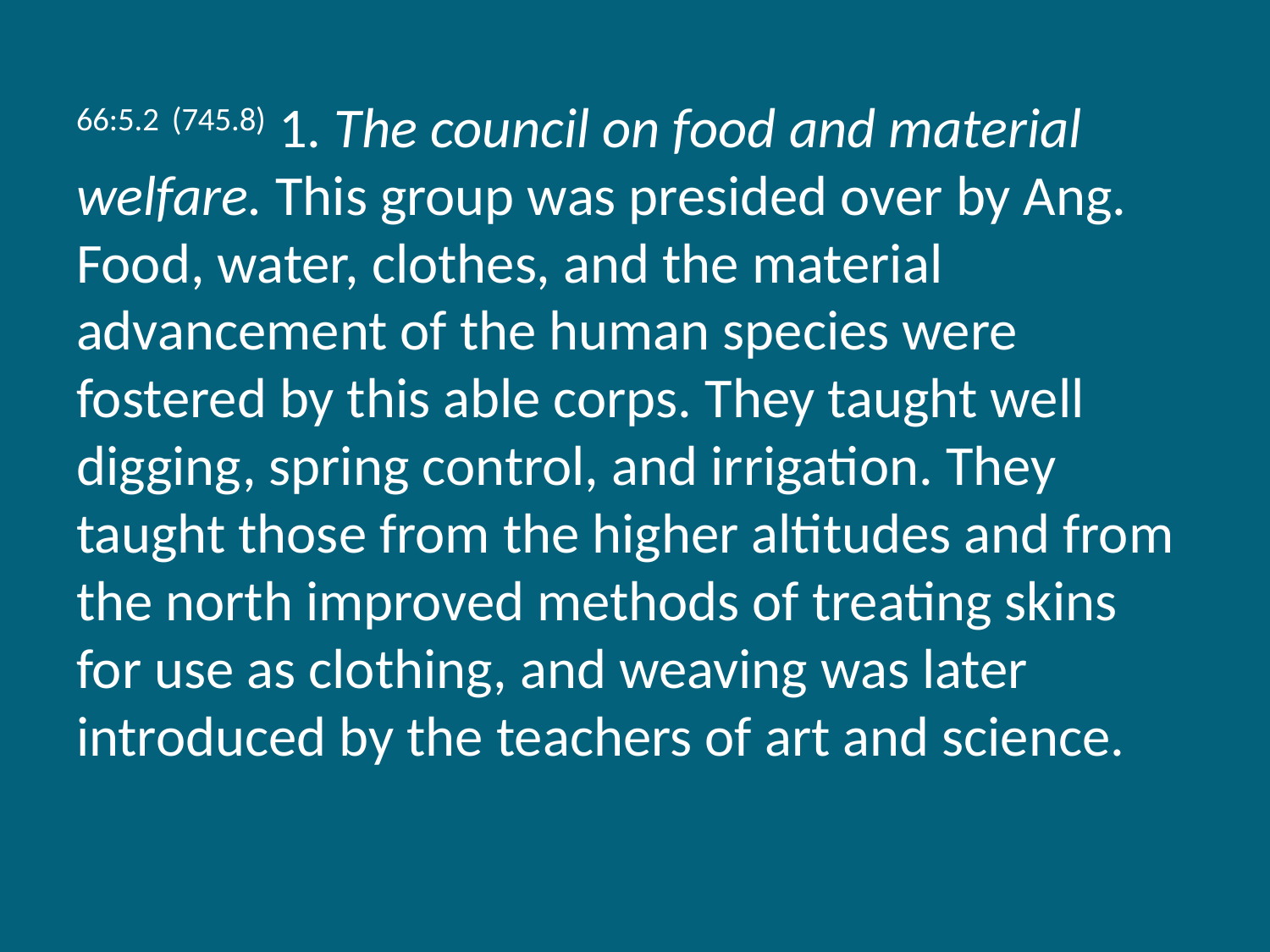

66:5.2 (745.8) 1. The council on food and material welfare. This group was presided over by Ang. Food, water, clothes, and the material advancement of the human species were fostered by this able corps. They taught well digging, spring control, and irrigation. They taught those from the higher altitudes and from the north improved methods of treating skins for use as clothing, and weaving was later introduced by the teachers of art and science.